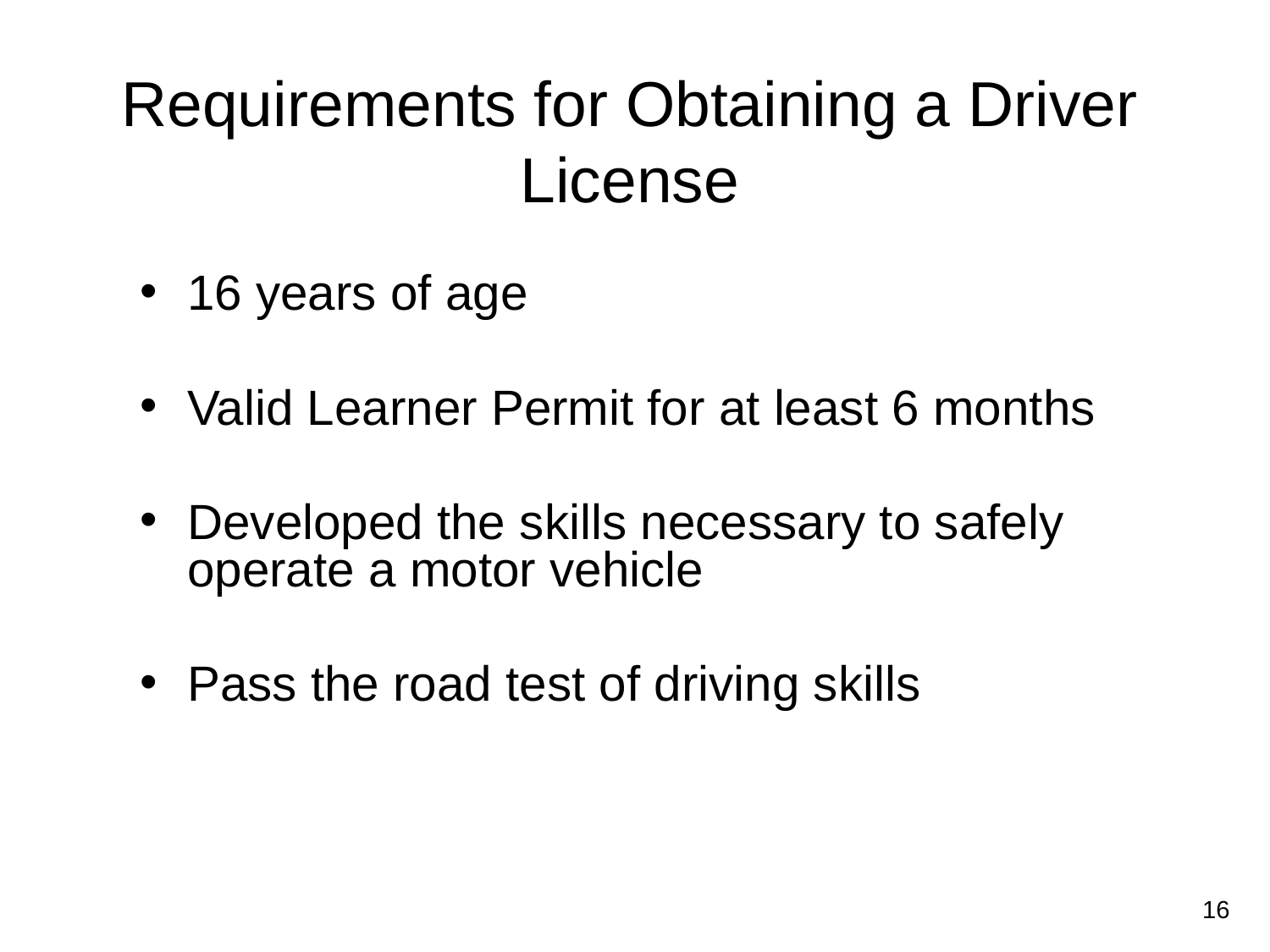

Requirements for Obtaining a Driver License

16 years of age

Valid Learner Permit for at least 6 months

Developed the skills necessary to safely operate a motor vehicle

Pass the road test of driving skills

16